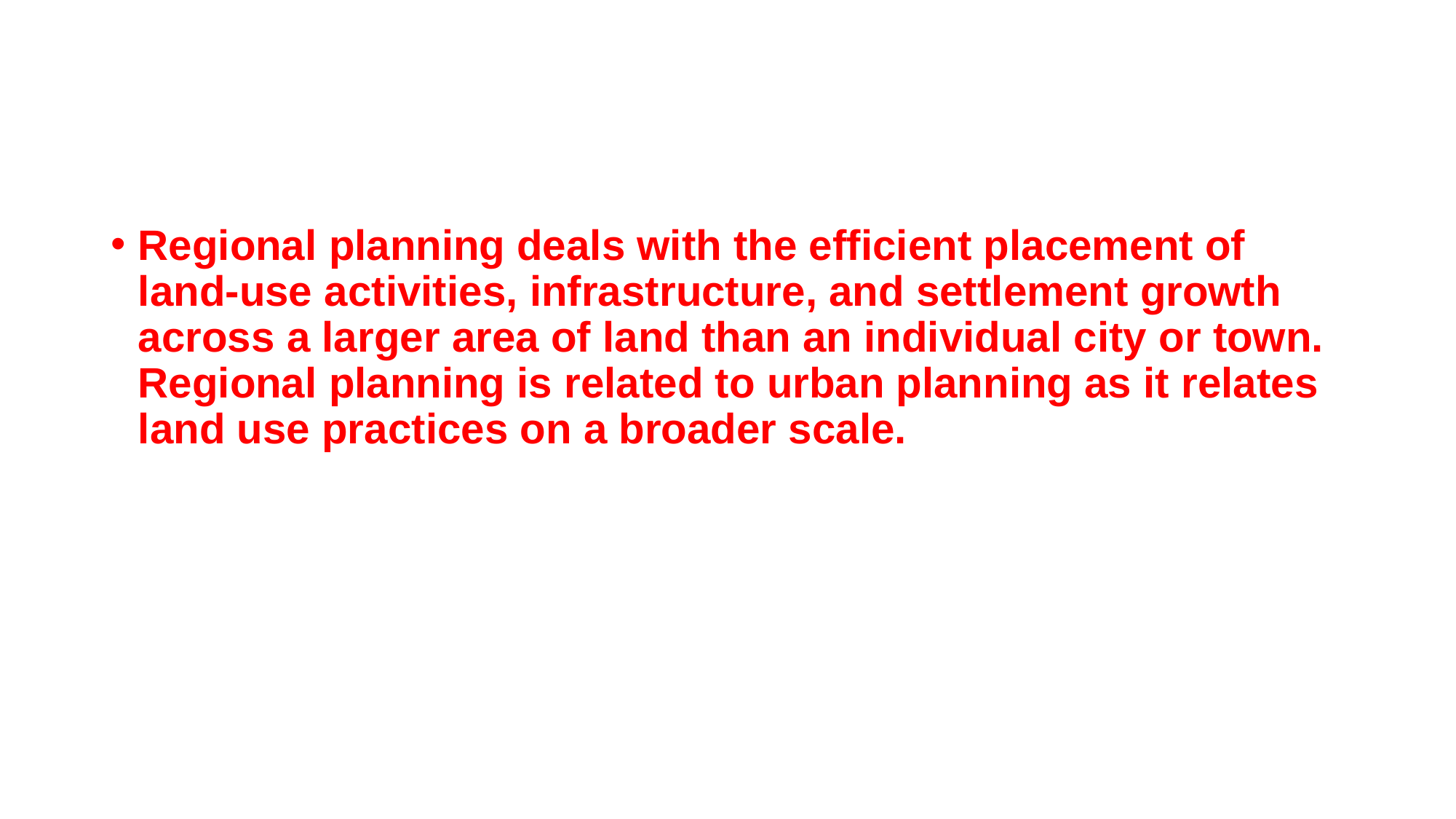

Regional planning deals with the efficient placement of land-use activities, infrastructure, and settlement growth across a larger area of land than an individual city or town. Regional planning is related to urban planning as it relates land use practices on a broader scale.